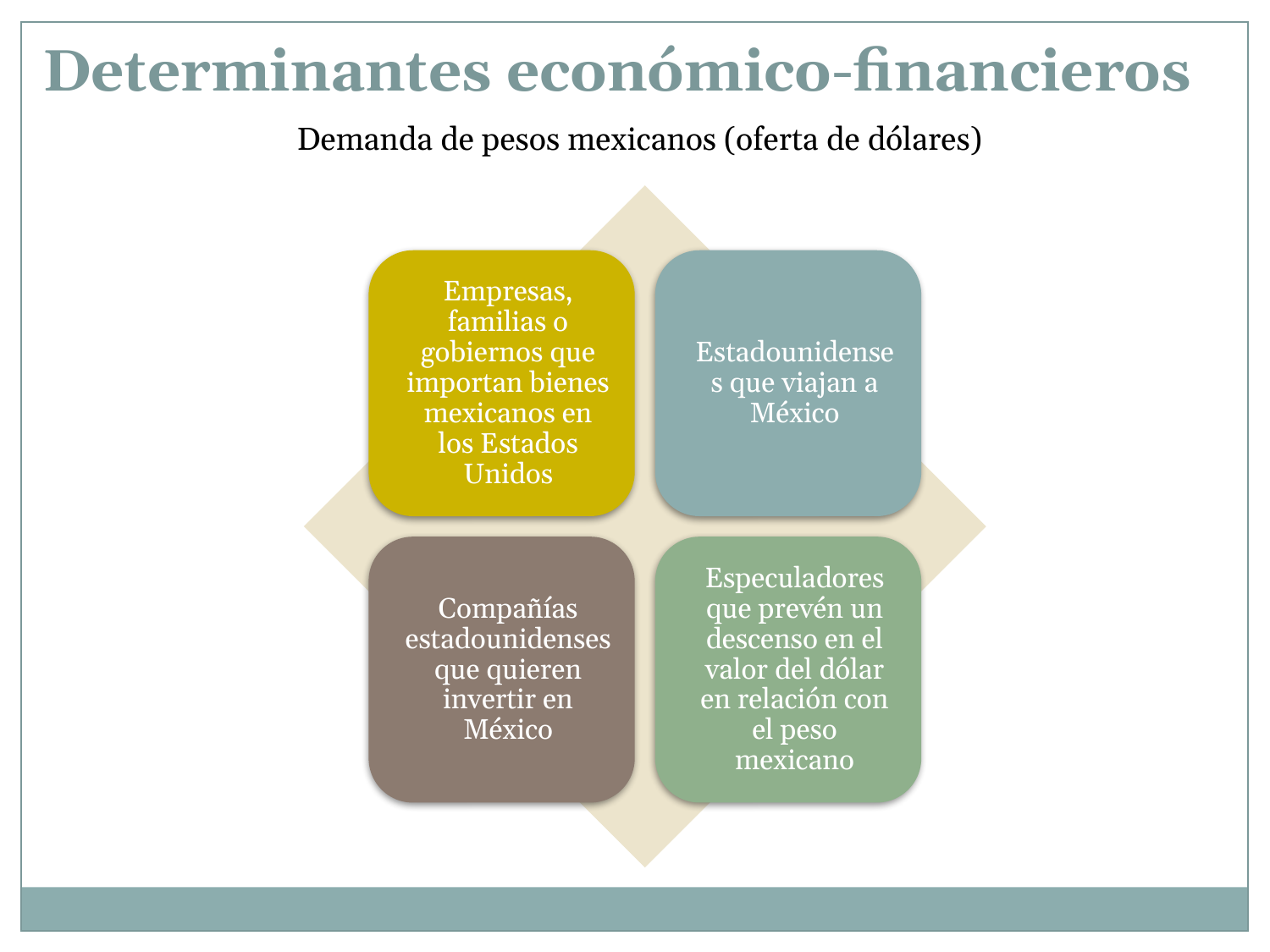

Determinantes económico-financieros
Demanda de pesos mexicanos (oferta de dólares)
Empresas, familias o gobiernos que importan bienes mexicanos en los Estados Unidos
Estadounidenses que viajan a México
Compañías estadounidenses que quieren invertir en México
Especuladores que prevén un descenso en el valor del dólar en relación con el peso mexicano